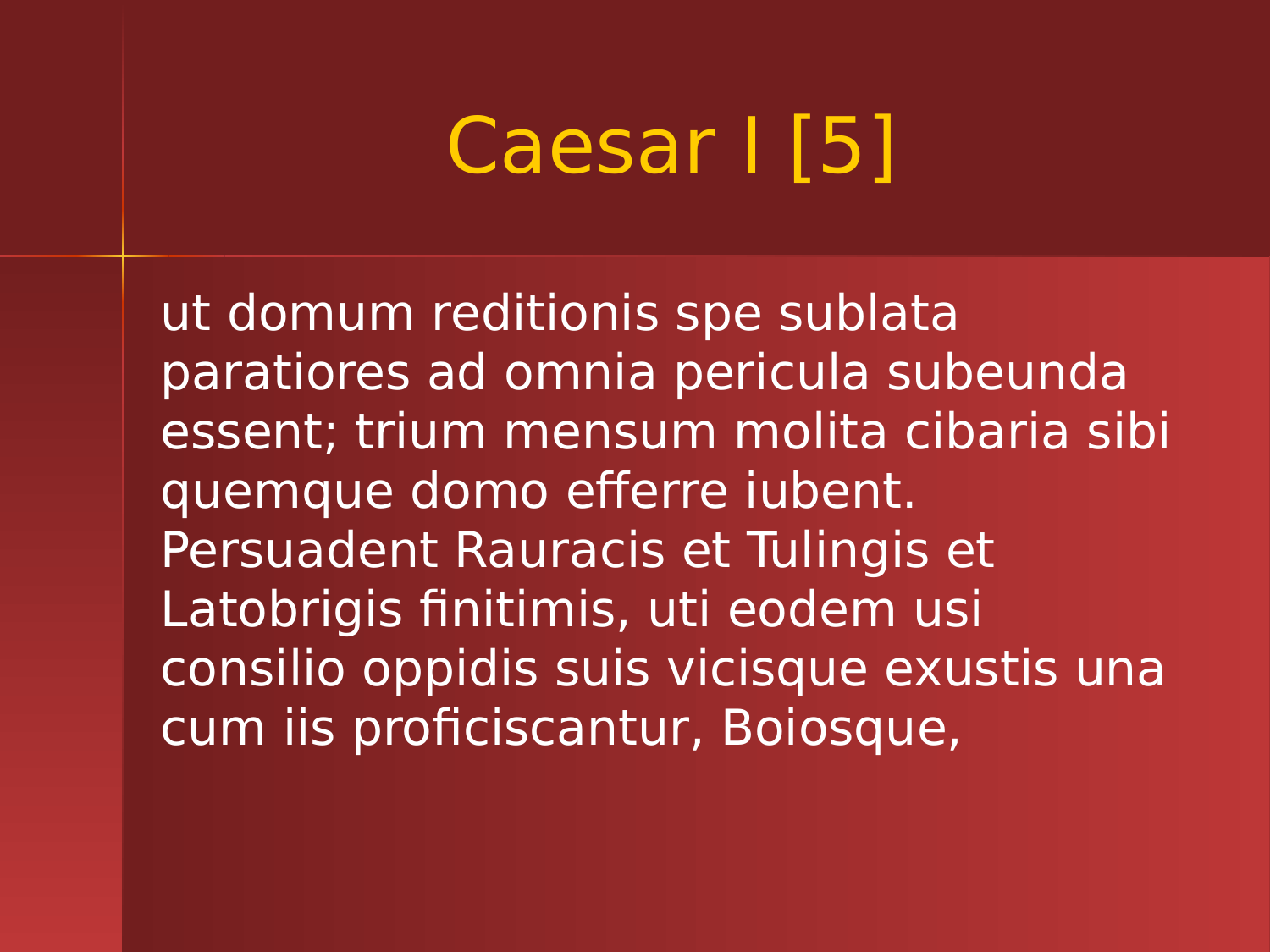

# Caesar I [5]
ut domum reditionis spe sublata paratiores ad omnia pericula subeunda essent; trium mensum molita cibaria sibi quemque domo efferre iubent. Persuadent Rauracis et Tulingis et Latobrigis finitimis, uti eodem usi consilio oppidis suis vicisque exustis una cum iis proficiscantur, Boiosque,